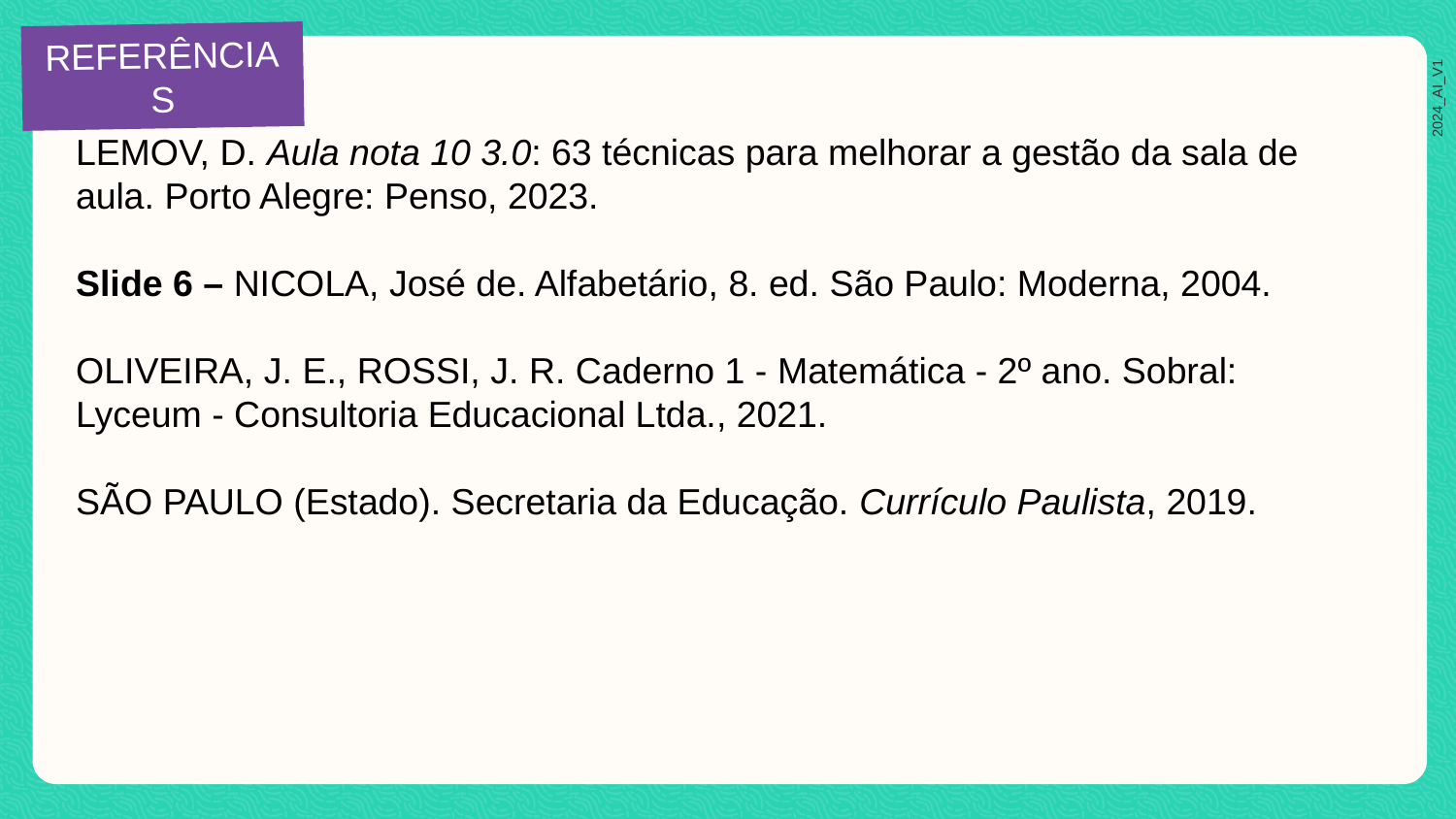

LEMOV, D. Aula nota 10 3.0: 63 técnicas para melhorar a gestão da sala de aula. Porto Alegre: Penso, 2023.

Slide 6 – NICOLA, José de. Alfabetário, 8. ed. São Paulo: Moderna, 2004.

OLIVEIRA, J. E., ROSSI, J. R. Caderno 1 - Matemática - 2º ano. Sobral: Lyceum - Consultoria Educacional Ltda., 2021.

SÃO PAULO (Estado). Secretaria da Educação. Currículo Paulista, 2019.